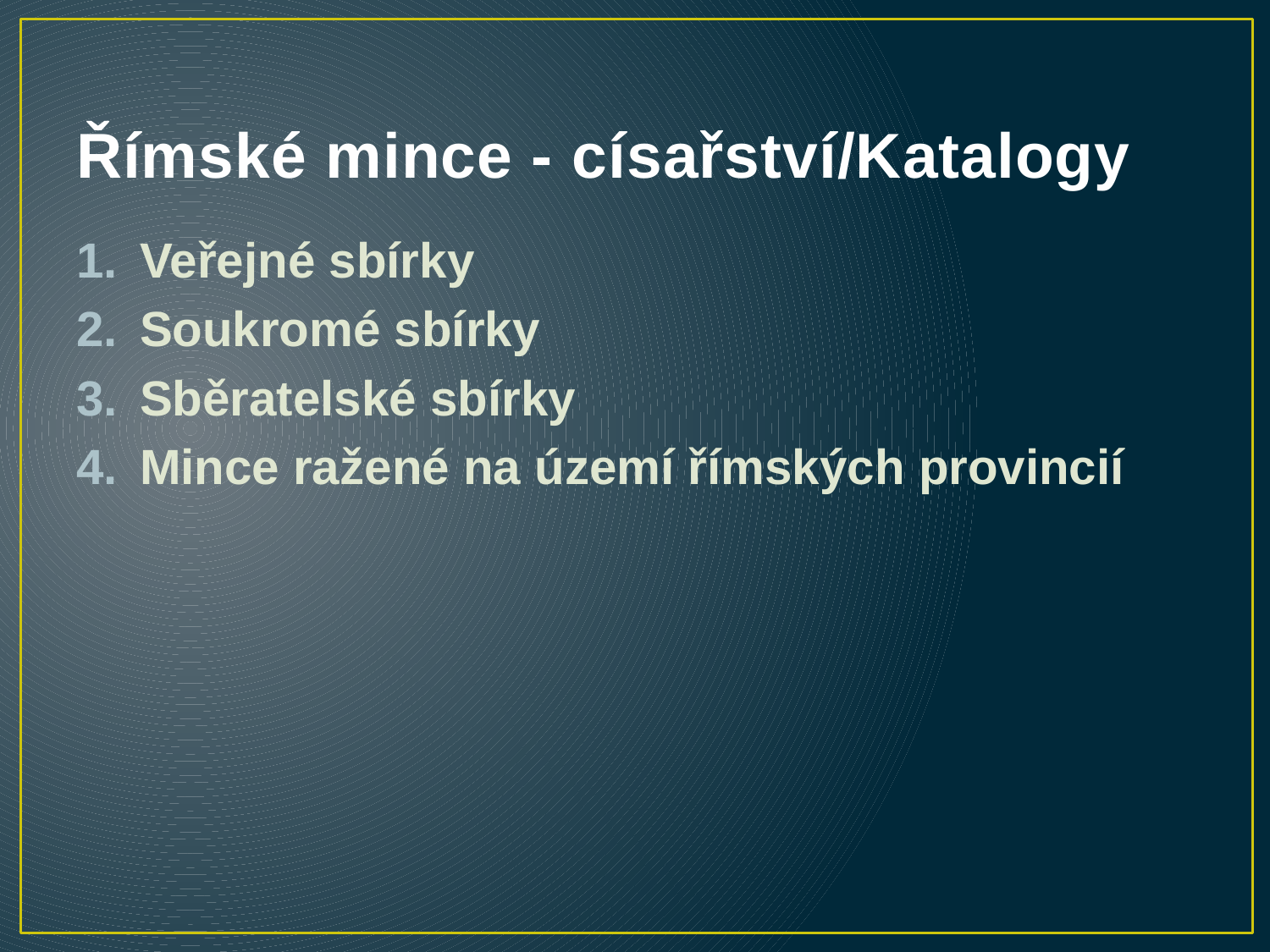

# Římské mince - císařství/Katalogy
Veřejné sbírky
Soukromé sbírky
Sběratelské sbírky
Mince ražené na území římských provincií